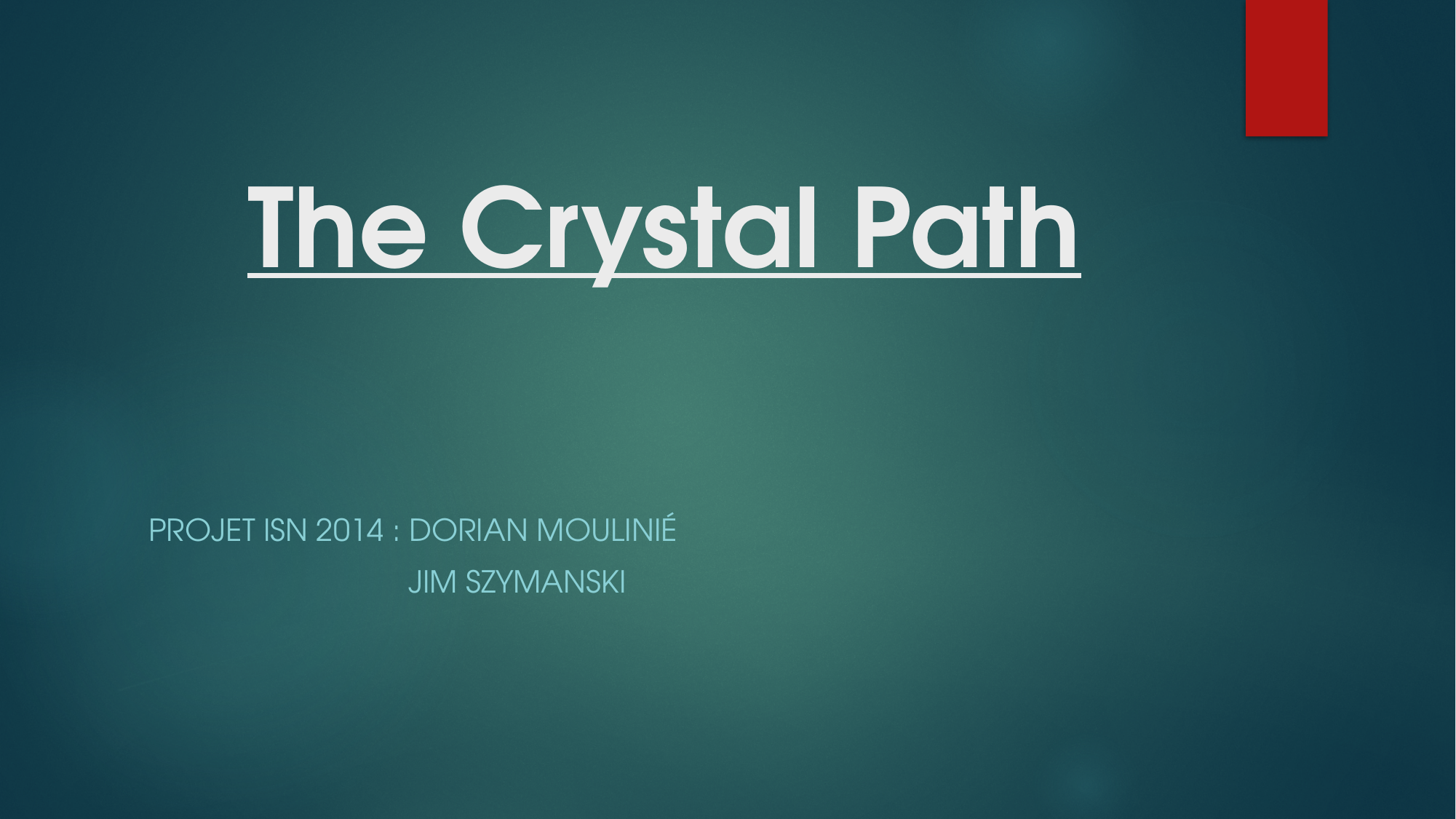

# The Crystal Path
Projet isn 2014 : Dorian moulinié
                               jim szymanski